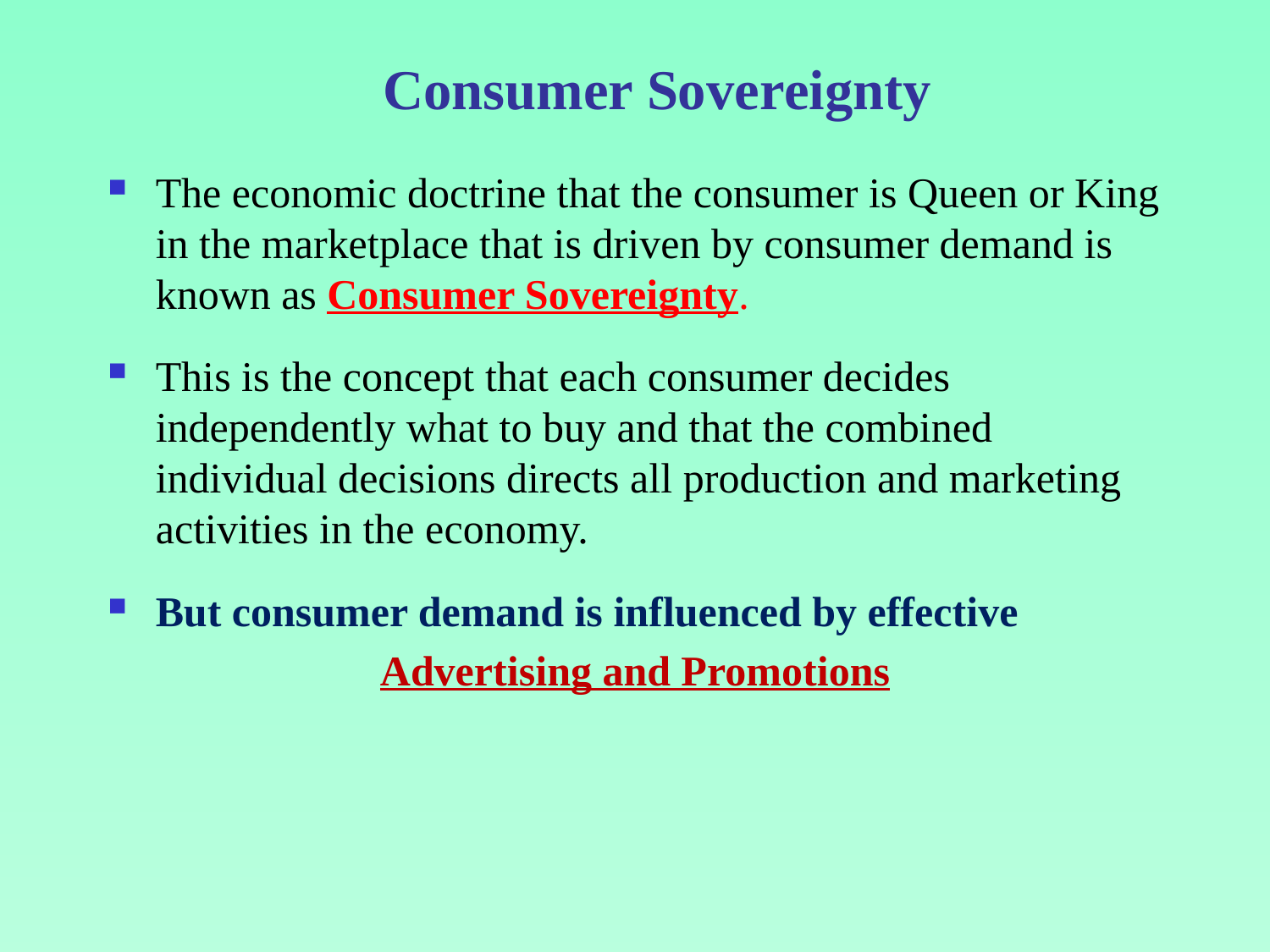

# Consumer Sovereignty
The economic doctrine that the consumer is Queen or King in the marketplace that is driven by consumer demand is known as Consumer Sovereignty.
This is the concept that each consumer decides independently what to buy and that the combined individual decisions directs all production and marketing activities in the economy.
But consumer demand is influenced by effective
Advertising and Promotions